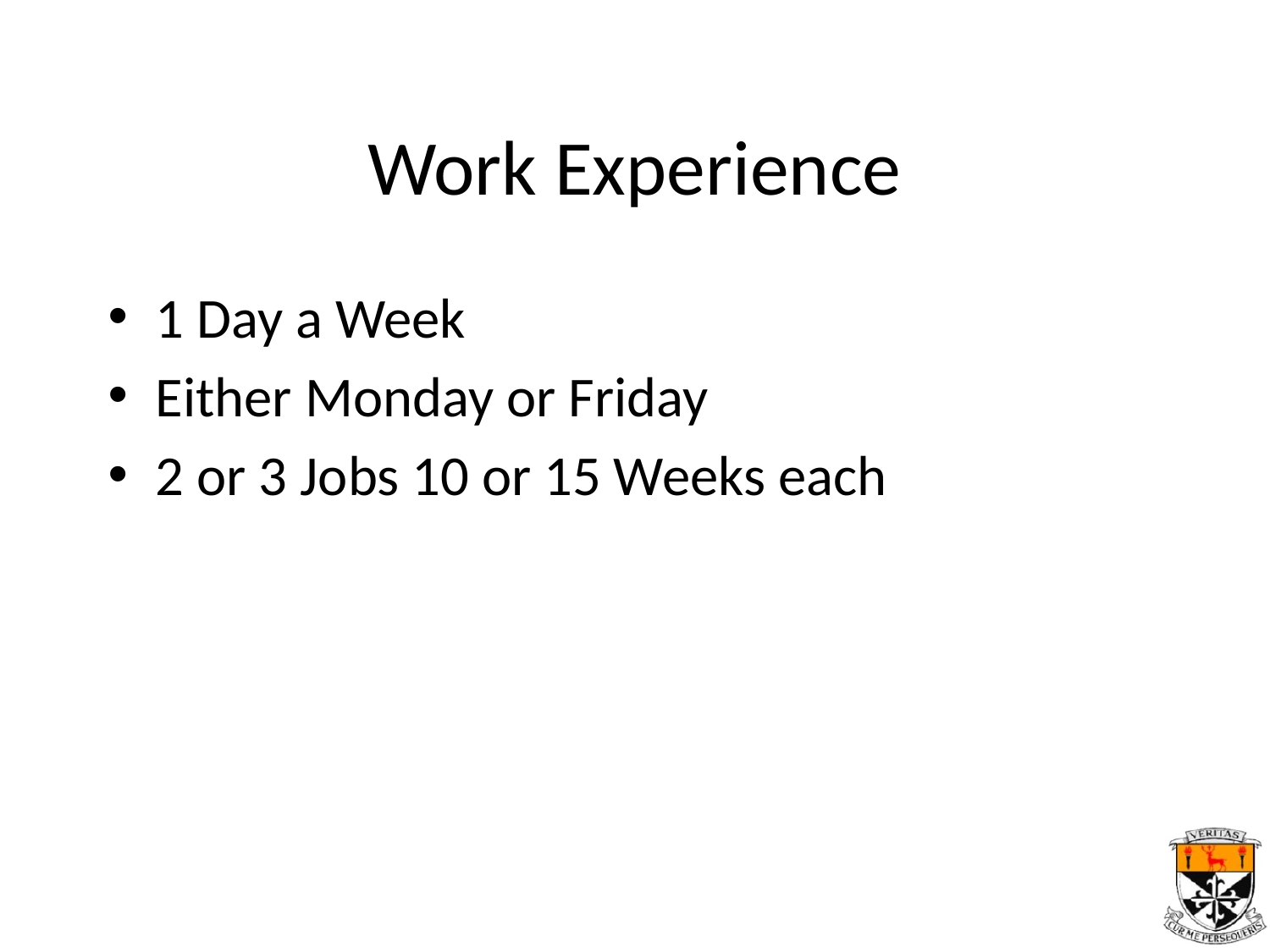

# Work Experience
1 Day a Week
Either Monday or Friday
2 or 3 Jobs 10 or 15 Weeks each